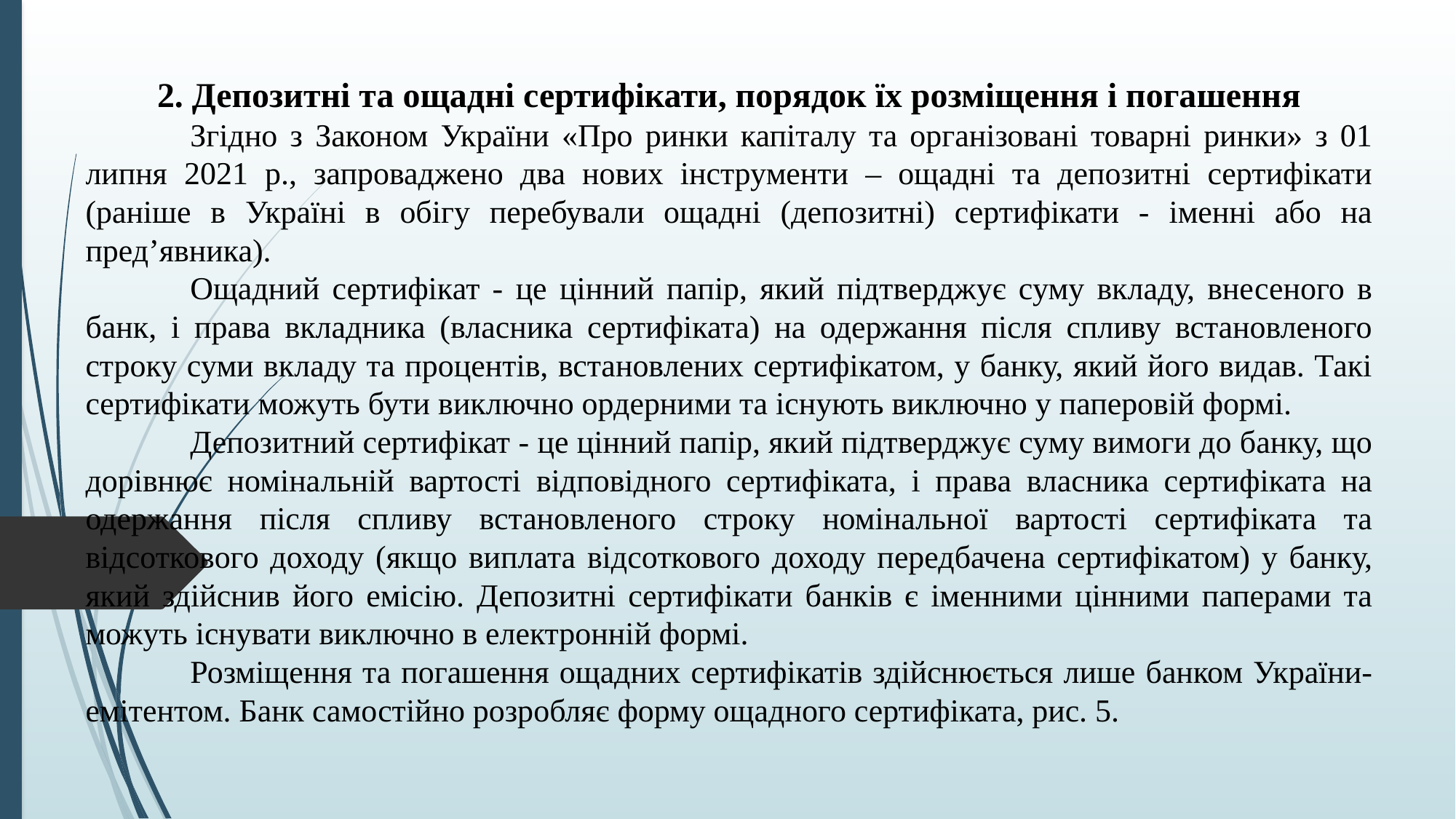

2. Депозитні та ощадні сертифікати, порядок їх розміщення і погашення
	Згідно з Законом України «Про ринки капіталу та організовані товарні ринки» з 01 липня 2021 р., запроваджено два нових інструменти – ощадні та депозитні сертифікати (раніше в Україні в обігу перебували ощадні (депозитні) сертифікати - іменні або на пред’явника).
	Ощадний сертифікат - це цінний папір, який підтверджує суму вкладу, внесеного в банк, і права вкладника (власника сертифіката) на одержання після спливу встановленого строку суми вкладу та процентів, встановлених сертифікатом, у банку, який його видав. Такі сертифікати можуть бути виключно ордерними та існують виключно у паперовій формі.
	Депозитний сертифікат - це цінний папір, який підтверджує суму вимоги до банку, що дорівнює номінальній вартості відповідного сертифіката, і права власника сертифіката на одержання після спливу встановленого строку номінальної вартості сертифіката та відсоткового доходу (якщо виплата відсоткового доходу передбачена сертифікатом) у банку, який здійснив його емісію. Депозитні сертифікати банків є іменними цінними паперами та можуть існувати виключно в електронній формі.
	Розміщення та погашення ощадних сертифікатів здійснюється лише банком України-емітентом. Банк самостійно розробляє форму ощадного сертифіката, рис. 5.